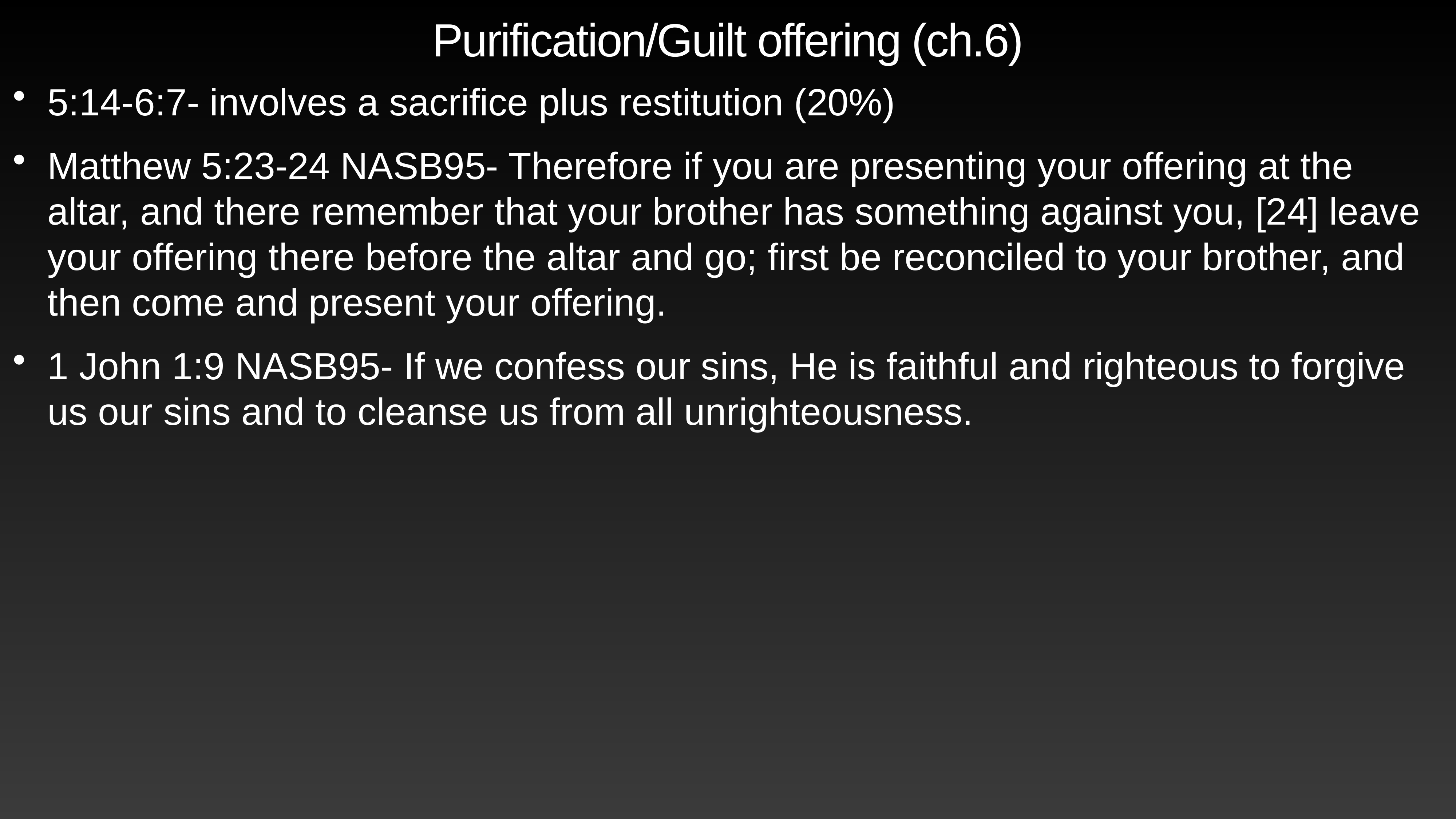

# Purification/Guilt offering (ch.6)
5:14-6:7- involves a sacrifice plus restitution (20%)
Matthew 5:23-24 NASB95- Therefore if you are presenting your offering at the altar, and there remember that your brother has something against you, [24] leave your offering there before the altar and go; first be reconciled to your brother, and then come and present your offering.
1 John 1:9 NASB95- If we confess our sins, He is faithful and righteous to forgive us our sins and to cleanse us from all unrighteousness.